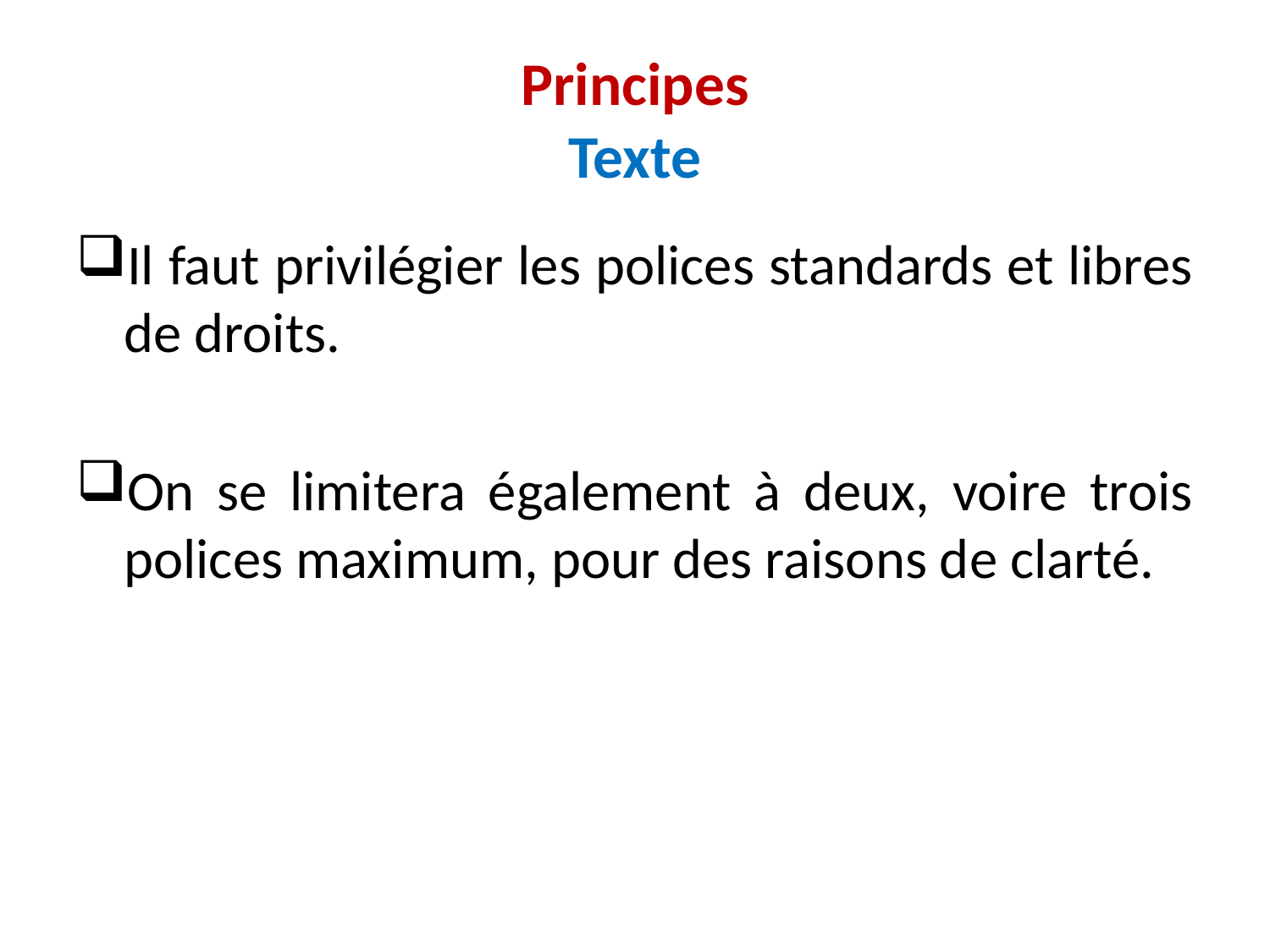

# Principes Texte
Il faut privilégier les polices standards et libres de droits.

On se limitera également à deux, voire trois polices maximum, pour des raisons de clarté.